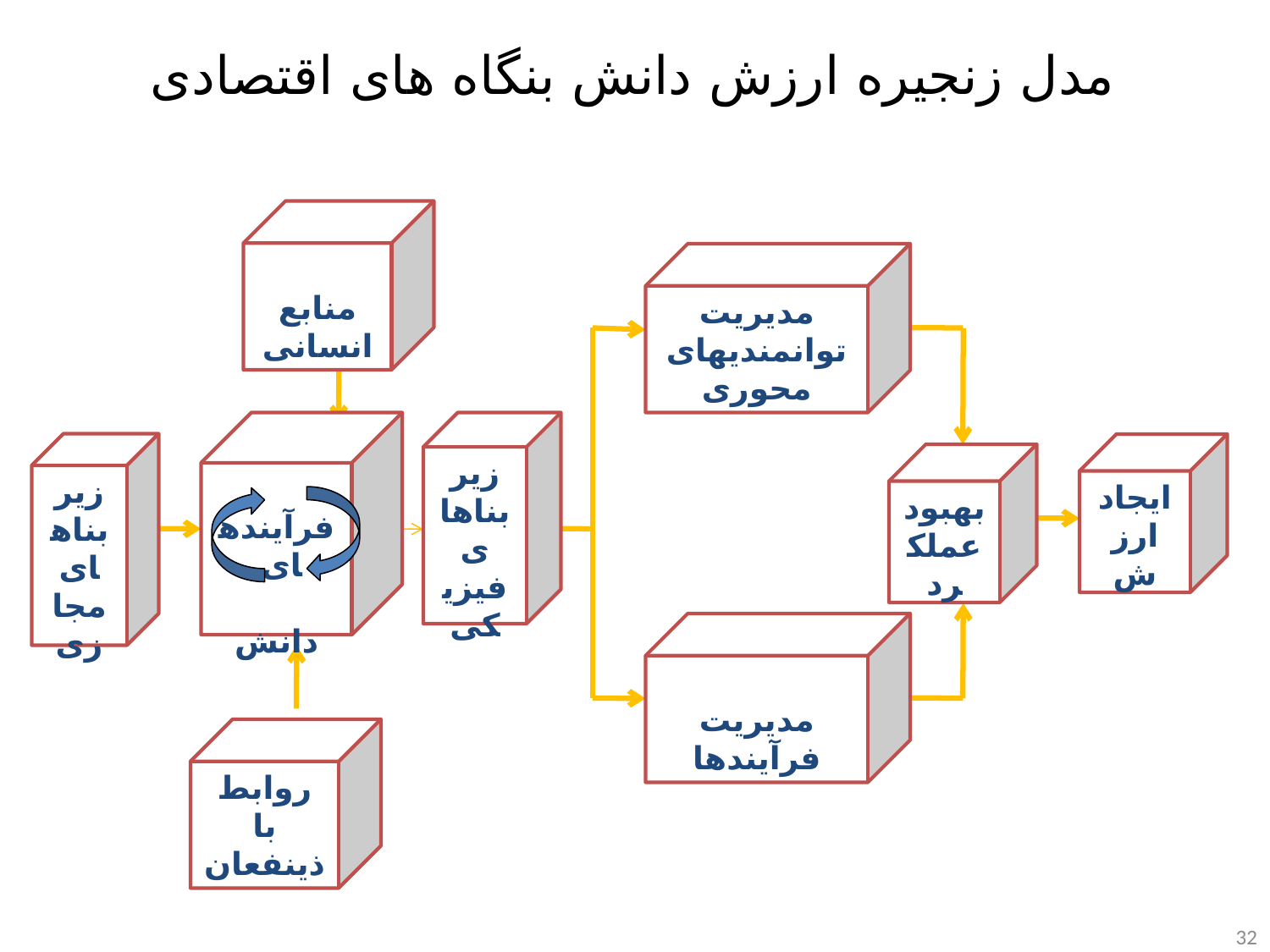

مدل زنجیره ارزش دانش بنگاه های اقتصادی

منابع انسانی
مدیریت توانمندیهای محوری

فرآیندهای

دانش
زیر بناهای فیزیکی
زیر بناهای مجازی
ایجاد ارزش
بهبود عملکرد

مدیریت فرآیندها
روابط با ذینفعان
32